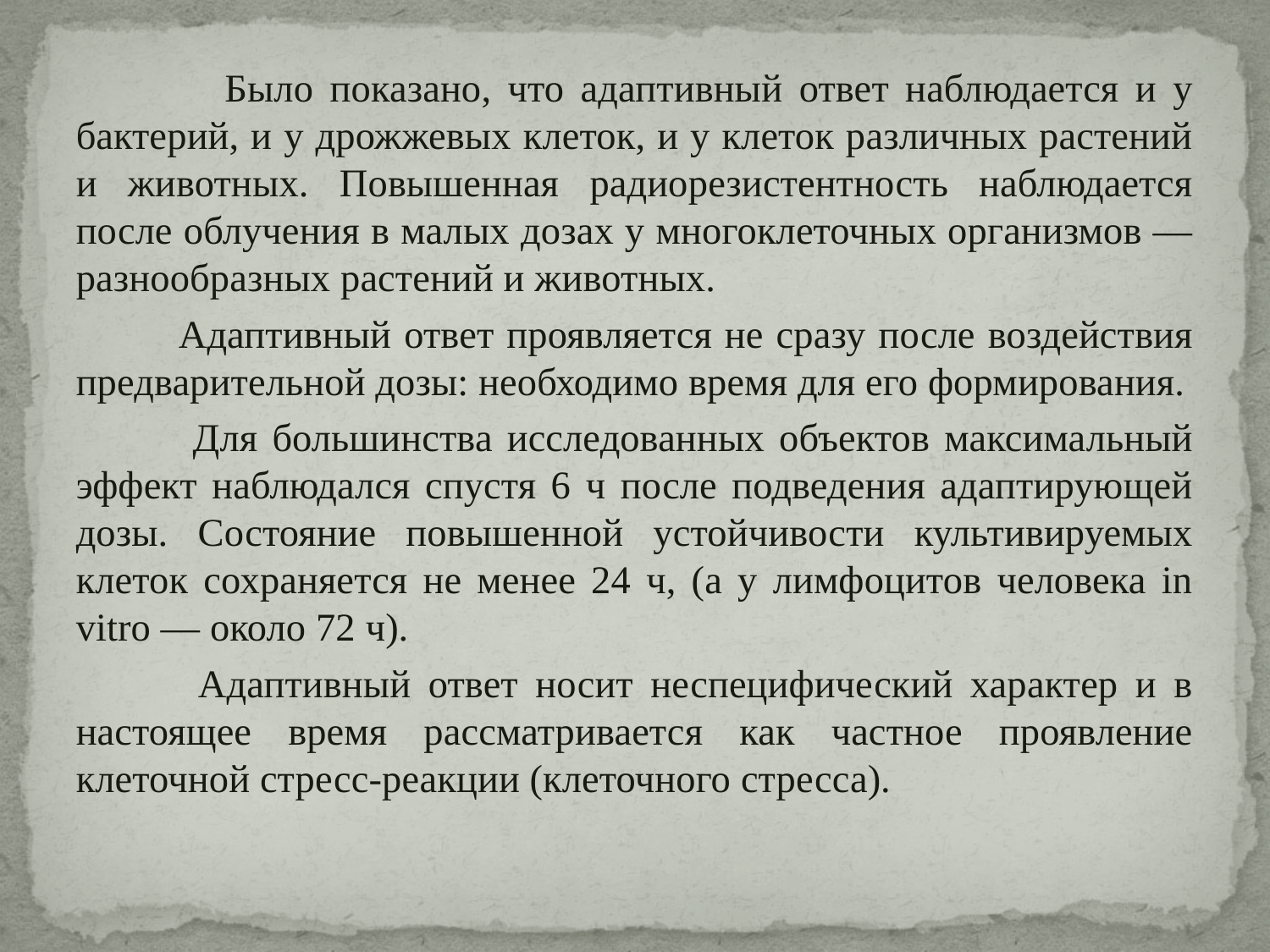

Было показано, что адаптивный ответ наблюдается и у бактерий, и у дрожжевых клеток, и у клеток различных растений и животных. Повышенная радиорезистентность наблюдается после облучения в малых дозах у многоклеточных организмов — разнообразных растений и животных.
        Адаптивный ответ проявляется не сразу после воздействия предварительной дозы: необходимо время для его формирования.
        Для большинства исследованных объектов максимальный эффект наблюдался спустя 6 ч после подведения адаптирующей дозы. Состояние повышенной устойчивости культивируемых клеток сохраняется не менее 24 ч, (а у лимфоцитов человека in vitro — около 72 ч).
       Адаптивный ответ носит неспецифический характер и в настоящее время рассматривается как частное проявление клеточной стресс-реакции (клеточного стресса).